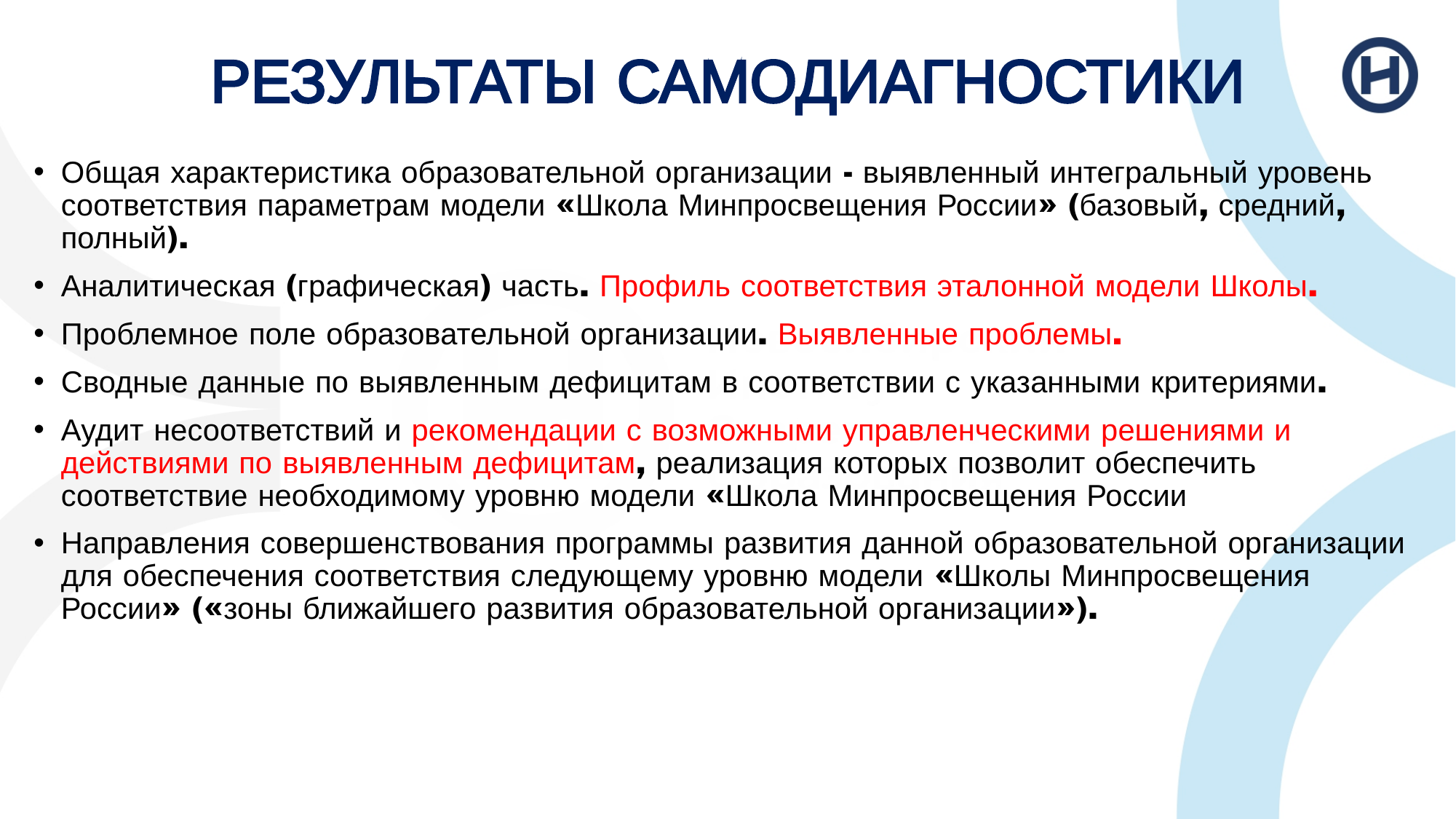

# РЕЗУЛЬТАТЫ САМОДИАГНОСТИКИ
Общая характеристика образовательной организации - выявленный интегральный уровень соответствия параметрам модели «Школа Минпросвещения России» (базовый, средний, полный).
Аналитическая (графическая) часть. Профиль соответствия эталонной модели Школы.
Проблемное поле образовательной организации. Выявленные проблемы.
Сводные данные по выявленным дефицитам в соответствии с указанными критериями.
Аудит несоответствий и рекомендации с возможными управленческими решениями и действиями по выявленным дефицитам, реализация которых позволит обеспечить соответствие необходимому уровню модели «Школа Минпросвещения России
Направления совершенствования программы развития данной образовательной организации для обеспечения соответствия следующему уровню модели «Школы Минпросвещения России» («зоны ближайшего развития образовательной организации»).